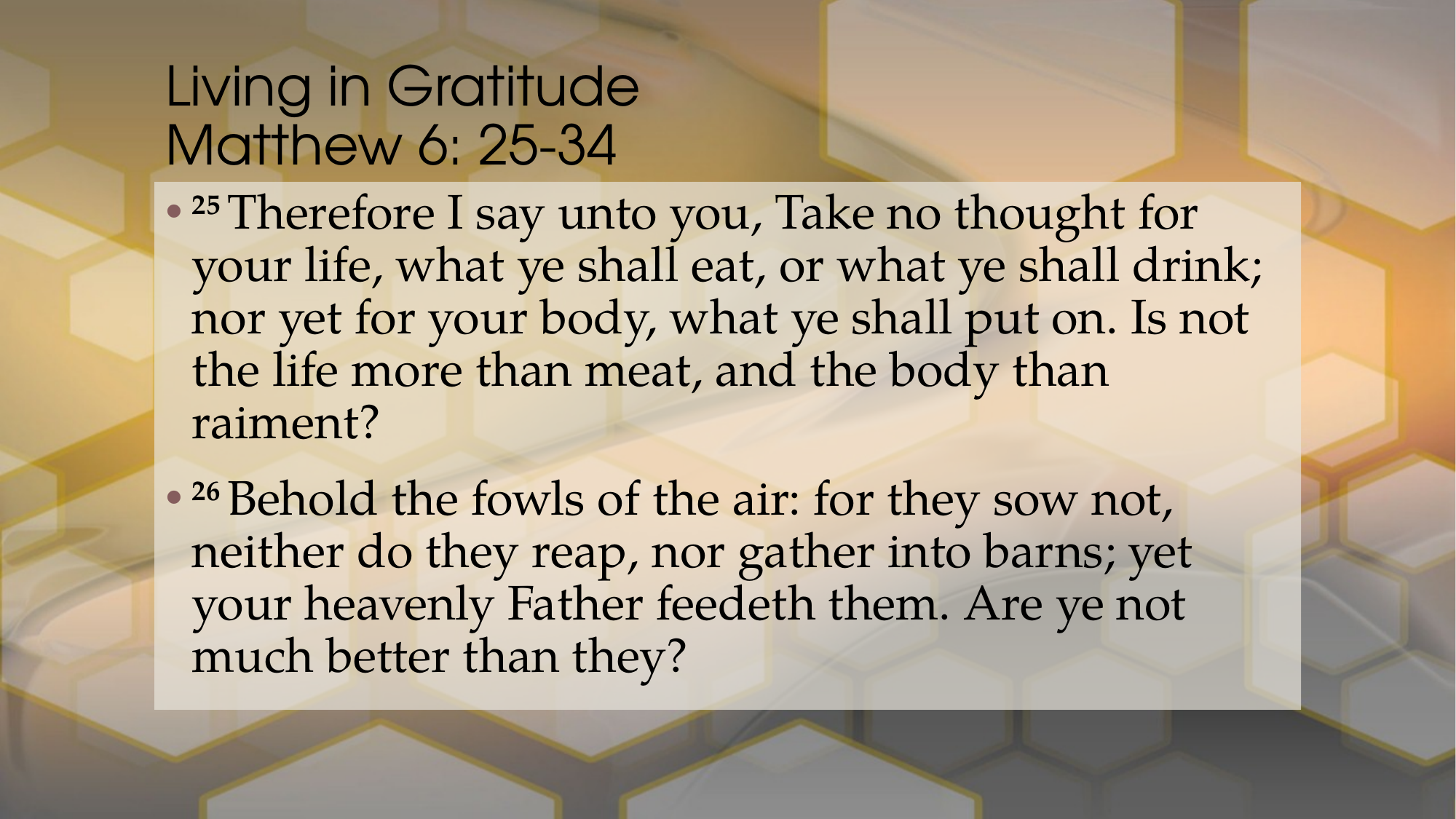

# Living in Gratitude Matthew 6: 25-34
25 Therefore I say unto you, Take no thought for your life, what ye shall eat, or what ye shall drink; nor yet for your body, what ye shall put on. Is not the life more than meat, and the body than raiment?
26 Behold the fowls of the air: for they sow not, neither do they reap, nor gather into barns; yet your heavenly Father feedeth them. Are ye not much better than they?